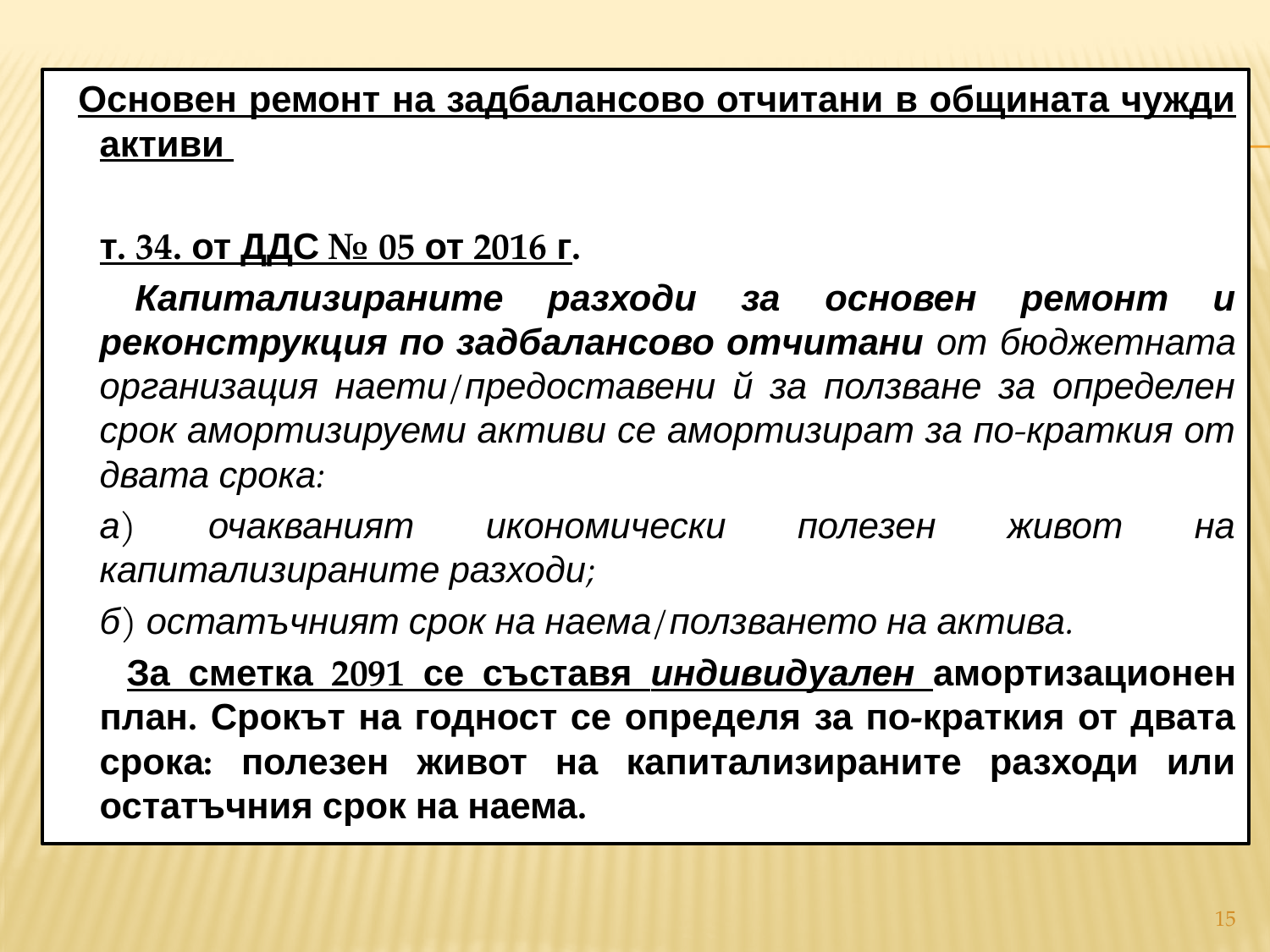

#
  Основен ремонт на задбалансово отчитани в общината чужди активи

		т. 34. от ДДС № 05 от 2016 г.
 		Капитализираните разходи за основен ремонт и реконструкция по задбалансово отчитани от бюджетната организация наети/предоставени й за ползване за определен срок амортизируеми активи се амортизират за по-краткия от двата срока:
		а) очакваният икономически полезен живот на капитализираните разходи;
		б) остатъчният срок на наема/ползването на актива.
   		За сметка 2091 се съставя индивидуален амортизационен план. Срокът на годност се определя за по-краткия от двата срока: полезен живот на капитализираните разходи или остатъчния срок на наема.

15